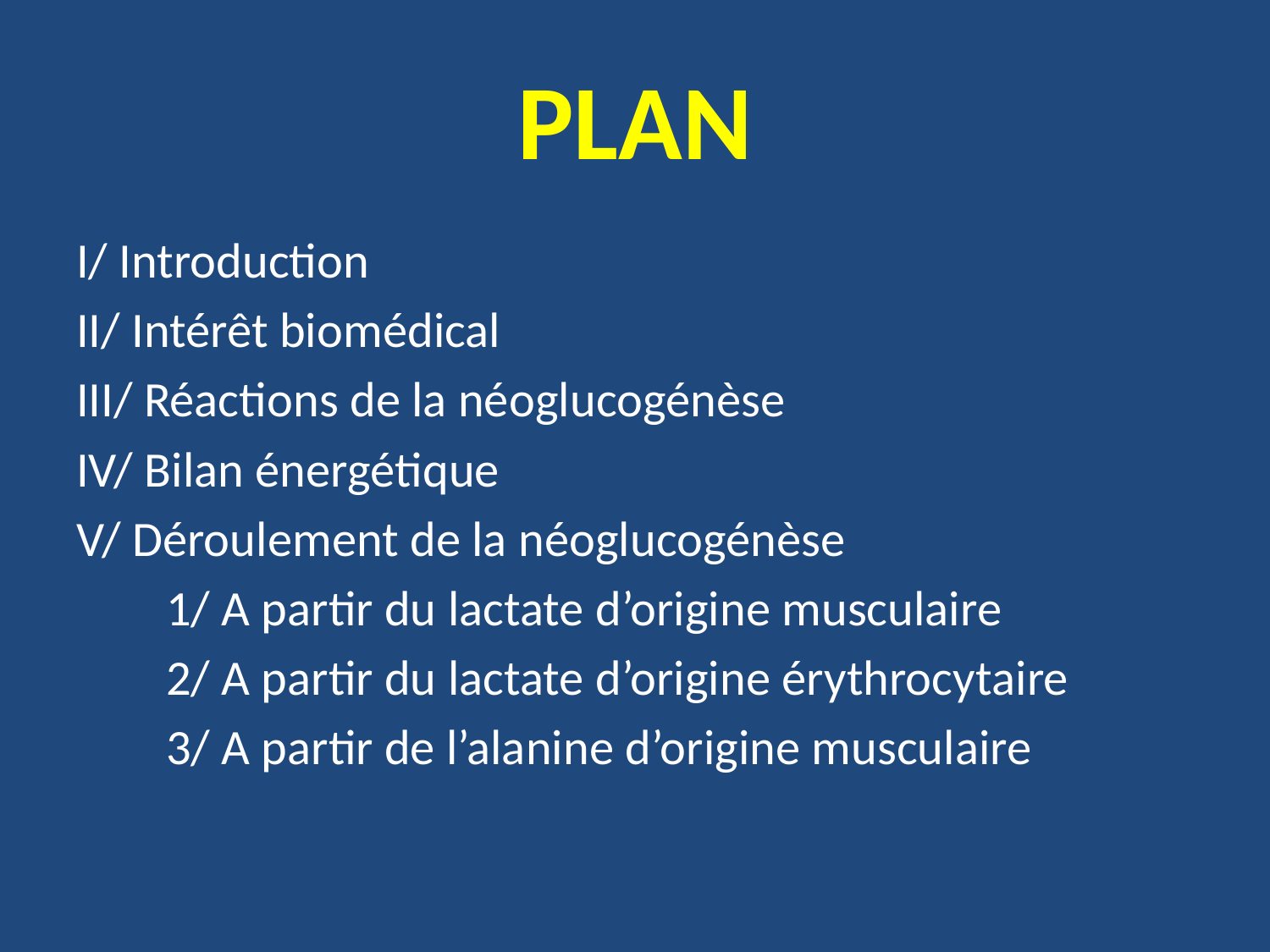

# PLAN
I/ Introduction
II/ Intérêt biomédical
III/ Réactions de la néoglucogénèse
IV/ Bilan énergétique
V/ Déroulement de la néoglucogénèse
        1/ A partir du lactate d’origine musculaire
        2/ A partir du lactate d’origine érythrocytaire
        3/ A partir de l’alanine d’origine musculaire